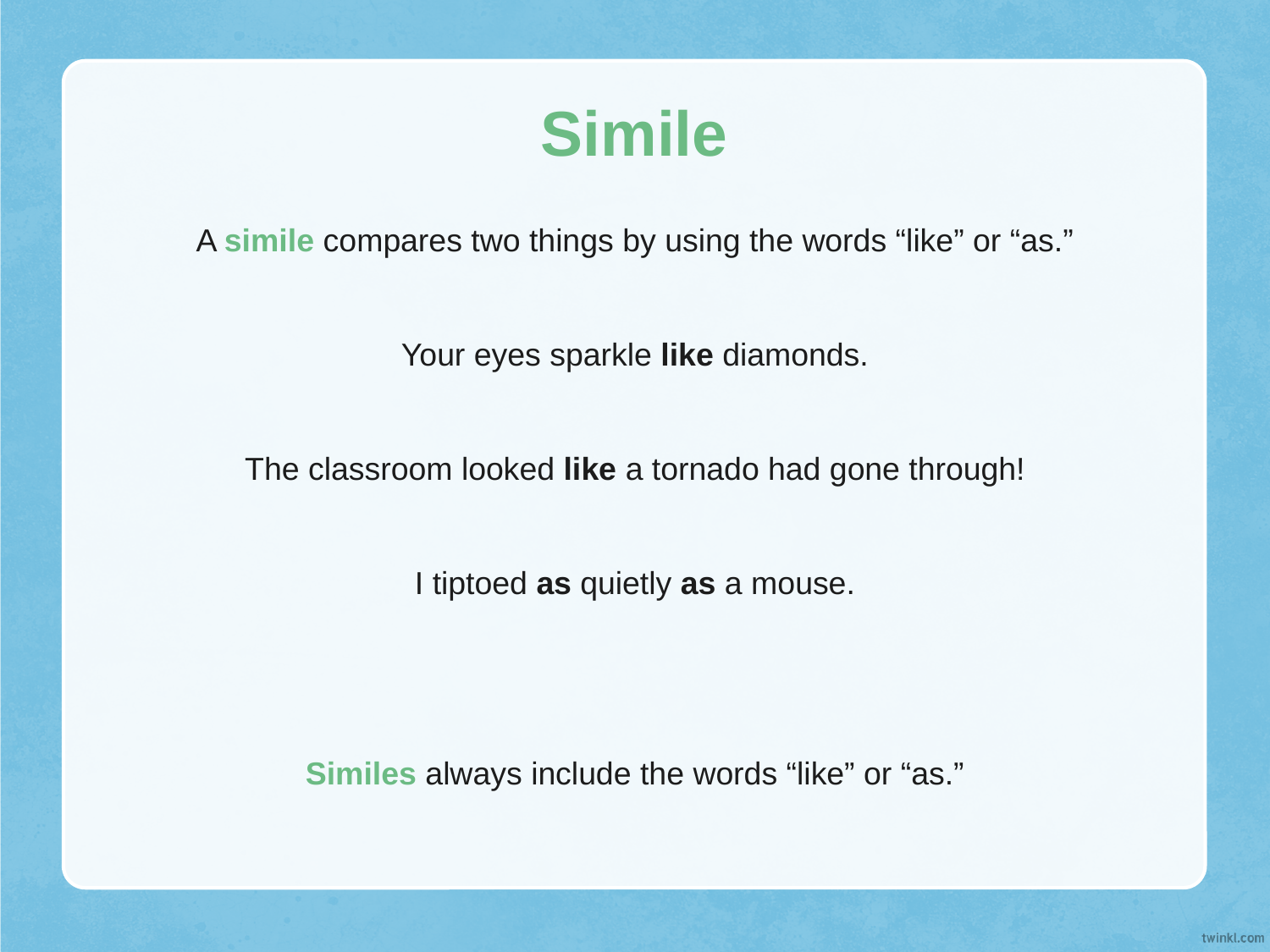

# Simile
A simile compares two things by using the words “like” or “as.”

Your eyes sparkle like diamonds.

The classroom looked like a tornado had gone through!

I tiptoed as quietly as a mouse.

Similes always include the words “like” or “as.”